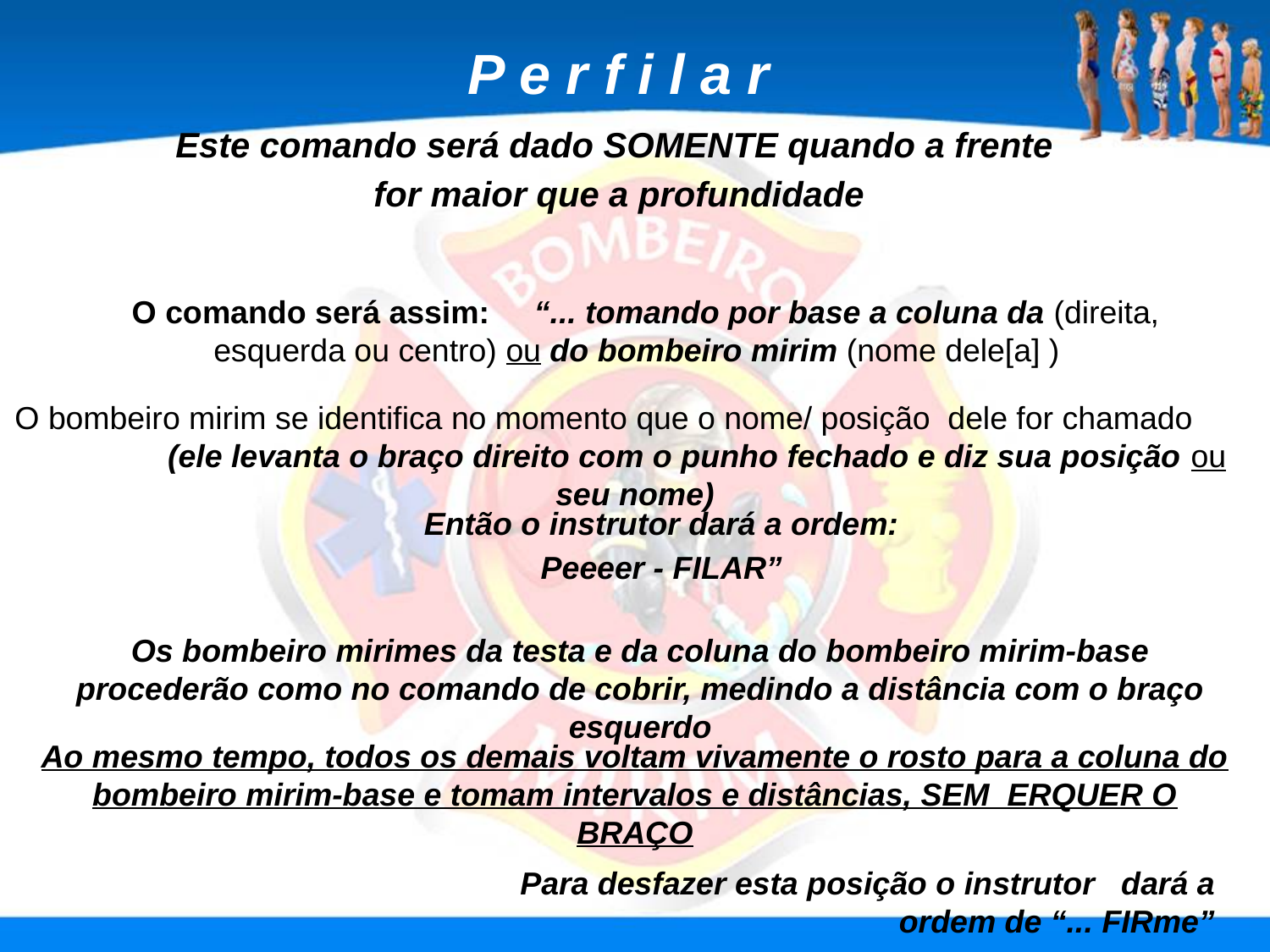

P e r f i l a r
Este comando será dado SOMENTE quando a frente
for maior que a profundidade
O comando será assim:     “... tomando por base a coluna da (direita, esquerda ou centro) ou do bombeiro mirim (nome dele[a] )
O bombeiro mirim se identifica no momento que o nome/ posição  dele for chamado                       (ele levanta o braço direito com o punho fechado e diz sua posição ou  seu nome)
Então o instrutor dará a ordem:
Peeeer - FILAR”
Os bombeiro mirimes da testa e da coluna do bombeiro mirim-base procederão como no comando de cobrir, medindo a distância com o braço esquerdo
Ao mesmo tempo, todos os demais voltam vivamente o rosto para a coluna do bombeiro mirim-base e tomam intervalos e distâncias, SEM  ERQUER O BRAÇO
Para desfazer esta posição o instrutor   dará a ordem de “... FIRme”